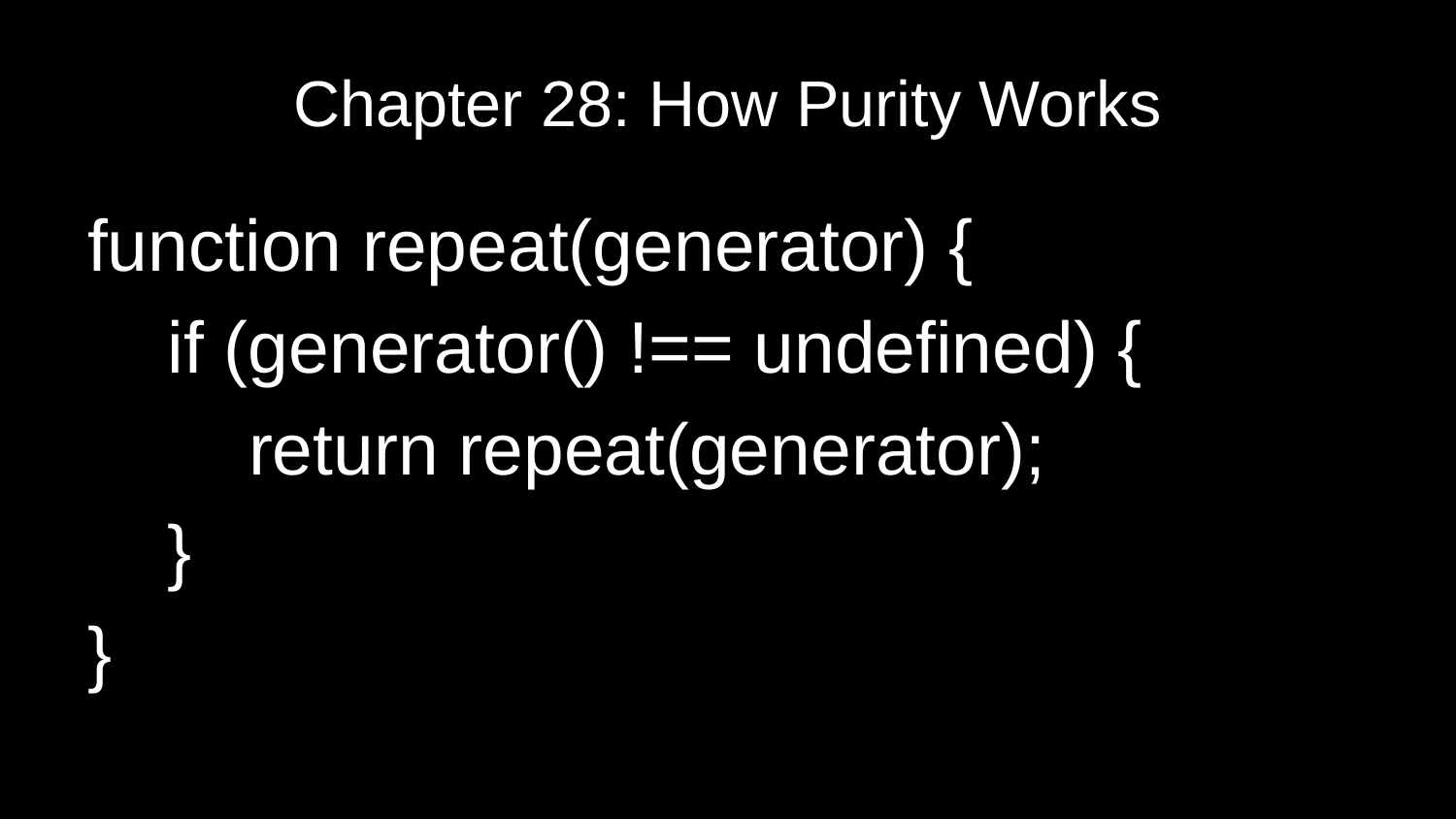

# Chapter 28: How Purity Works
function repeat(generator) {
    if (generator() !== undefined) {
        return repeat(generator);
    }
}